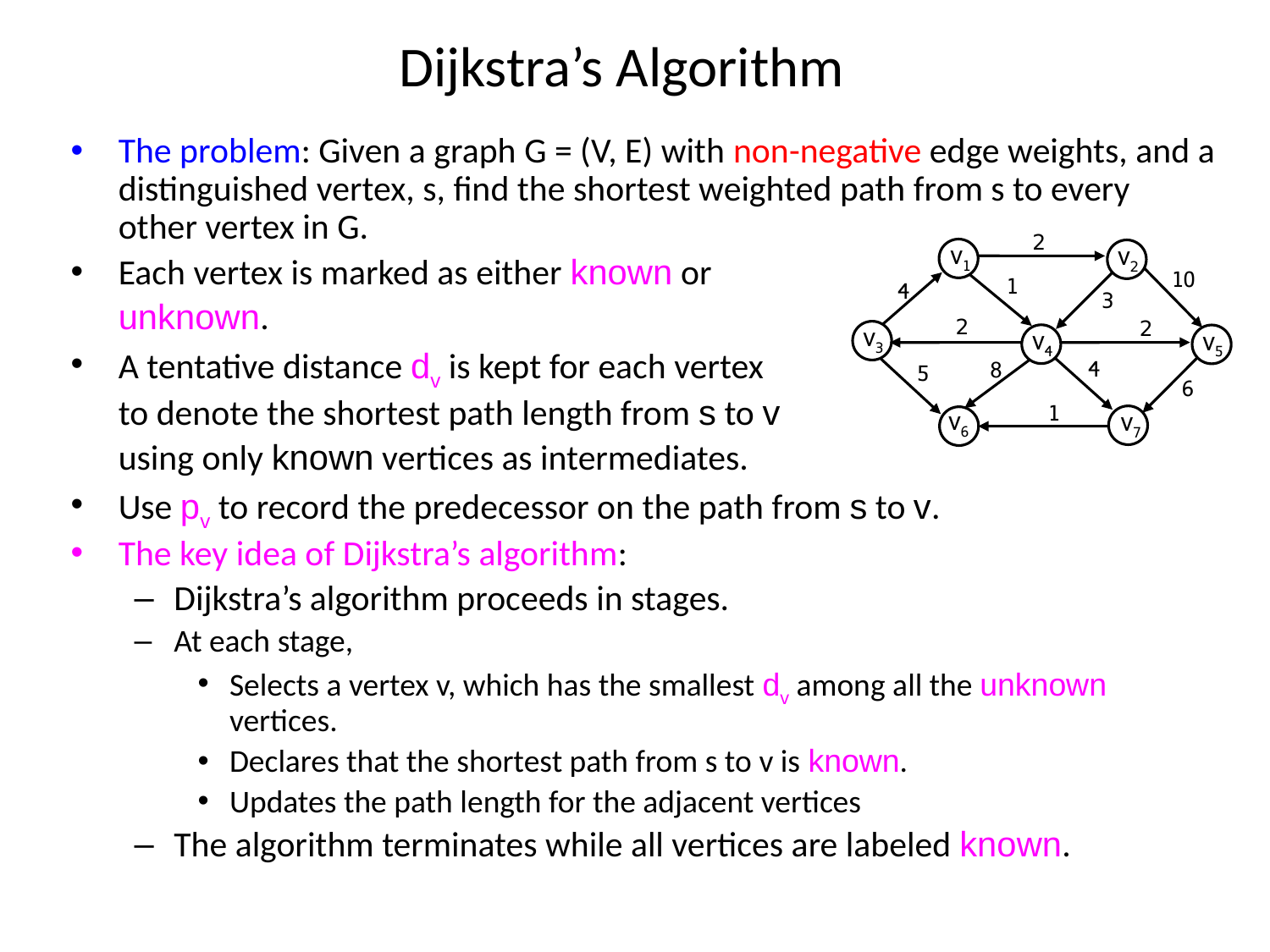

# Dijkstra’s Algorithm
The problem: Given a graph G = (V, E) with non-negative edge weights, and a distinguished vertex, s, find the shortest weighted path from s to every other vertex in G.
Each vertex is marked as either known or
	unknown.
A tentative distance dv is kept for each vertex
	to denote the shortest path length from s to v
	using only known vertices as intermediates.
Use pv to record the predecessor on the path from s to v.
The key idea of Dijkstra’s algorithm:
Dijkstra’s algorithm proceeds in stages.
At each stage,
Selects a vertex v, which has the smallest dv among all the unknown vertices.
Declares that the shortest path from s to v is known.
Updates the path length for the adjacent vertices
The algorithm terminates while all vertices are labeled known.

2
10
1
4
3
2
2
4
8
5
6
1
v1
v2

v3
v4
v5

v6
v7